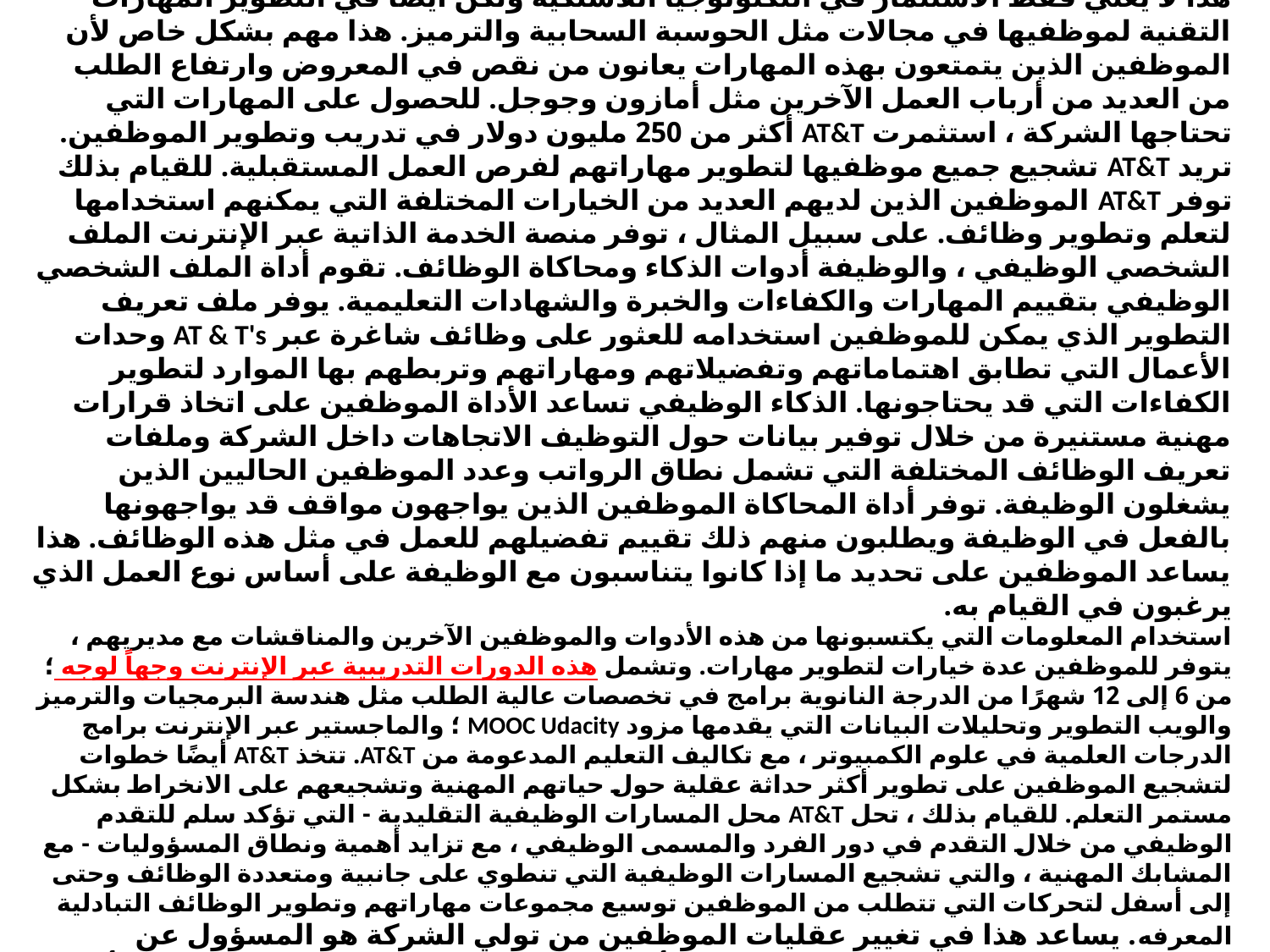

# :  البقاء على صلة وتنافسية من خلال المساعدة بتطوير الموظفون في حياتهم المهنية تشتهر AT&T بعملها في بناء البنية التحتية للهاتف في الولايات المتحدة تنص على ولكن مع انتقال صناعة الاتصالات السلكية واللاسلكية من الكابلات والخطوط الأرضية إلى الهواتف الذكية والإنترنت والسحابة ، يتعين على AT&T إعادة اختراع نفسها للبقاء على قيد الحياة. هذا لا يعني فقط الاستثمار في التكنولوجيا اللاسلكية ولكن أيضًا في التطوير المهارات التقنية لموظفيها في مجالات مثل الحوسبة السحابية والترميز. هذا مهم بشكل خاص لأن الموظفين الذين يتمتعون بهذه المهارات يعانون من نقص في المعروض وارتفاع الطلب من العديد من أرباب العمل الآخرين مثل أمازون وجوجل. للحصول على المهارات التي تحتاجها الشركة ، استثمرت AT&T أكثر من 250 مليون دولار في تدريب وتطوير الموظفين. تريد AT&T تشجيع جميع موظفيها لتطوير مهاراتهم لفرص العمل المستقبلية. للقيام بذلك توفر AT&T الموظفين الذين لديهم العديد من الخيارات المختلفة التي يمكنهم استخدامها لتعلم وتطوير وظائف. على سبيل المثال ، توفر منصة الخدمة الذاتية عبر الإنترنت الملف الشخصي الوظيفي ، والوظيفة أدوات الذكاء ومحاكاة الوظائف. تقوم أداة الملف الشخصي الوظيفي بتقييم المهارات والكفاءات والخبرة والشهادات التعليمية. يوفر ملف تعريف التطوير الذي يمكن للموظفين استخدامه للعثور على وظائف شاغرة عبر AT & T's وحدات الأعمال التي تطابق اهتماماتهم وتفضيلاتهم ومهاراتهم وتربطهم بها الموارد لتطوير الكفاءات التي قد يحتاجونها. الذكاء الوظيفي تساعد الأداة الموظفين على اتخاذ قرارات مهنية مستنيرة من خلال توفير بيانات حول التوظيف الاتجاهات داخل الشركة وملفات تعريف الوظائف المختلفة التي تشمل نطاق الرواتب وعدد الموظفين الحاليين الذين يشغلون الوظيفة. توفر أداة المحاكاة الموظفين الذين يواجهون مواقف قد يواجهونها بالفعل في الوظيفة ويطلبون منهم ذلك تقييم تفضيلهم للعمل في مثل هذه الوظائف. هذا يساعد الموظفين على تحديد ما إذا كانوا يتناسبون مع الوظيفة على أساس نوع العمل الذي يرغبون في القيام به. استخدام المعلومات التي يكتسبونها من هذه الأدوات والموظفين الآخرين والمناقشات مع مديريهم ، يتوفر للموظفين عدة خيارات لتطوير مهارات. وتشمل هذه الدورات التدريبية عبر الإنترنت وجهاً لوجه ؛ من 6 إلى 12 شهرًا من الدرجة النانوية برامج في تخصصات عالية الطلب مثل هندسة البرمجيات والترميز والويب التطوير وتحليلات البيانات التي يقدمها مزود MOOC Udacity ؛ والماجستير عبر الإنترنت برامج الدرجات العلمية في علوم الكمبيوتر ، مع تكاليف التعليم المدعومة من AT&T. تتخذ AT&T أيضًا خطوات لتشجيع الموظفين على تطوير أكثر حداثة عقلية حول حياتهم المهنية وتشجيعهم على الانخراط بشكل مستمر التعلم. للقيام بذلك ، تحل AT&T محل المسارات الوظيفية التقليدية - التي تؤكد سلم للتقدم الوظيفي من خلال التقدم في دور الفرد والمسمى الوظيفي ، مع تزايد أهمية ونطاق المسؤوليات - مع المشابك المهنية ، والتي تشجيع المسارات الوظيفية التي تنطوي على جانبية ومتعددة الوظائف وحتى إلى أسفل لتحركات التي تتطلب من الموظفين توسيع مجموعات مهاراتهم وتطوير الوظائف التبادلية المعرفه. يساعد هذا في تغيير عقليات الموظفين من تولي الشركة هو المسؤول عن تطورهم إلى واحد يتولون فيه المسؤولية بأنفسهم مهنة من خلال البحث بنشاط عن أدوار وخبرات جديدة. حتى الآن ، يؤتي استثمار AT&T ثماره. في الأشهر الستة الأولى من عام 2016 ، الموظفون الذين أعيد تدريبهم شغلوا نصف مناصب إدارة التكنولوجيا و حصلوا على أقل بقليل من 50 بالمائة من جميع الترقيات. شهدت AT&T نسبة 40 بالمائة تقليل وقت دورة تطوير المنتج وزيادة الوقت اللازم لتحقيق الإيرادات بأكثر من 30 بالمائة.